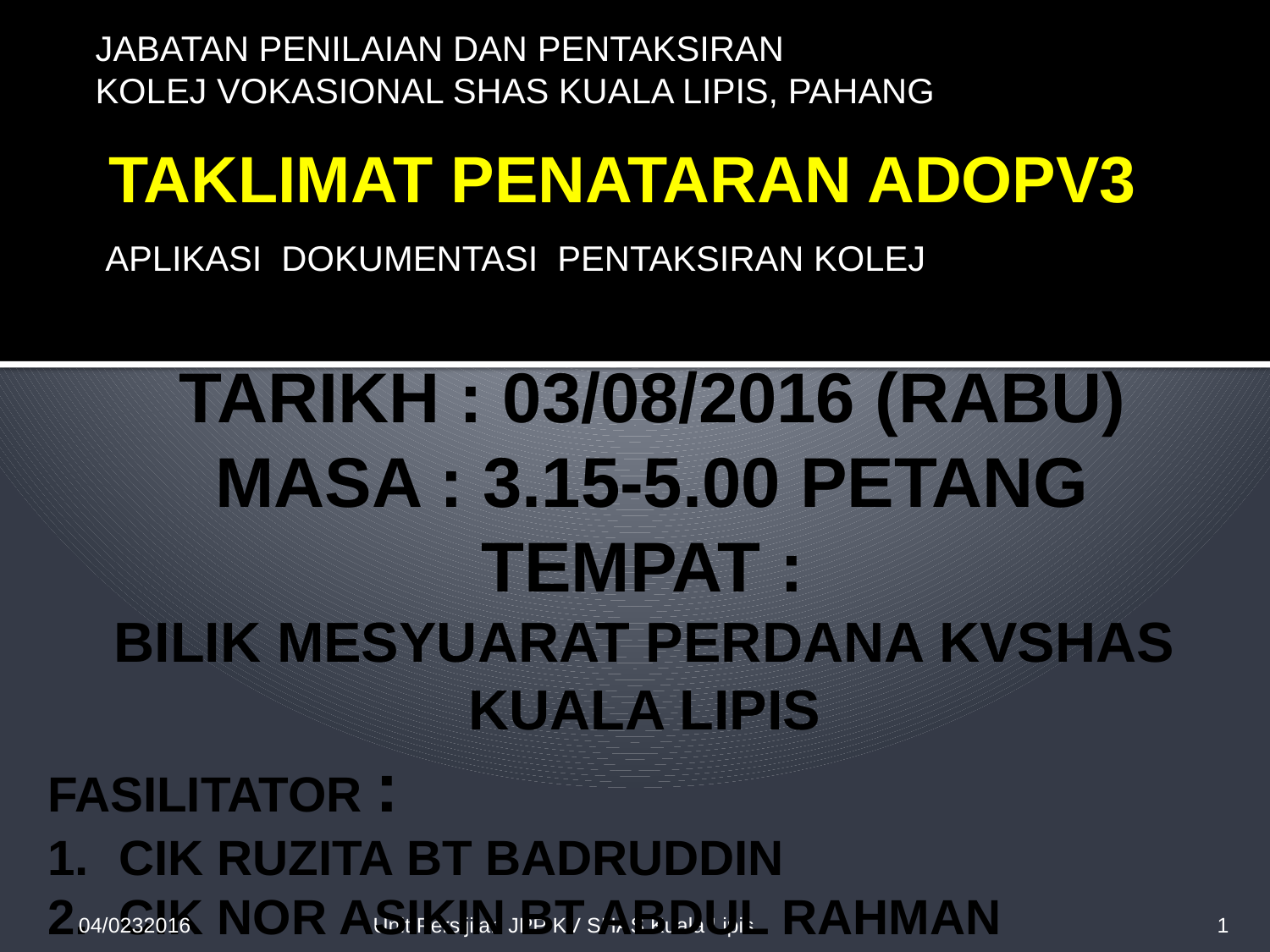

JABATAN PENILAIAN DAN PENTAKSIRAN
KOLEJ VOKASIONAL SHAS KUALA LIPIS, PAHANG
# TAKLIMAT PENATARAN ADOPV3
APLIKASI  DOKUMENTASI  PENTAKSIRAN KOLEJ
TARIKH : 03/08/2016 (RABU)
MASA : 3.15-5.00 PETANG
TEMPAT :
BILIK MESYUARAT PERDANA KVSHAS
KUALA LIPIS
FASILITATOR :
CIK RUZITA BT BADRUDDIN
CIK NOR ASIKIN BT ABDUL RAHMAN
04/0232016
Unit Persijilan JPP KV SHAS Kuala Lipis
1